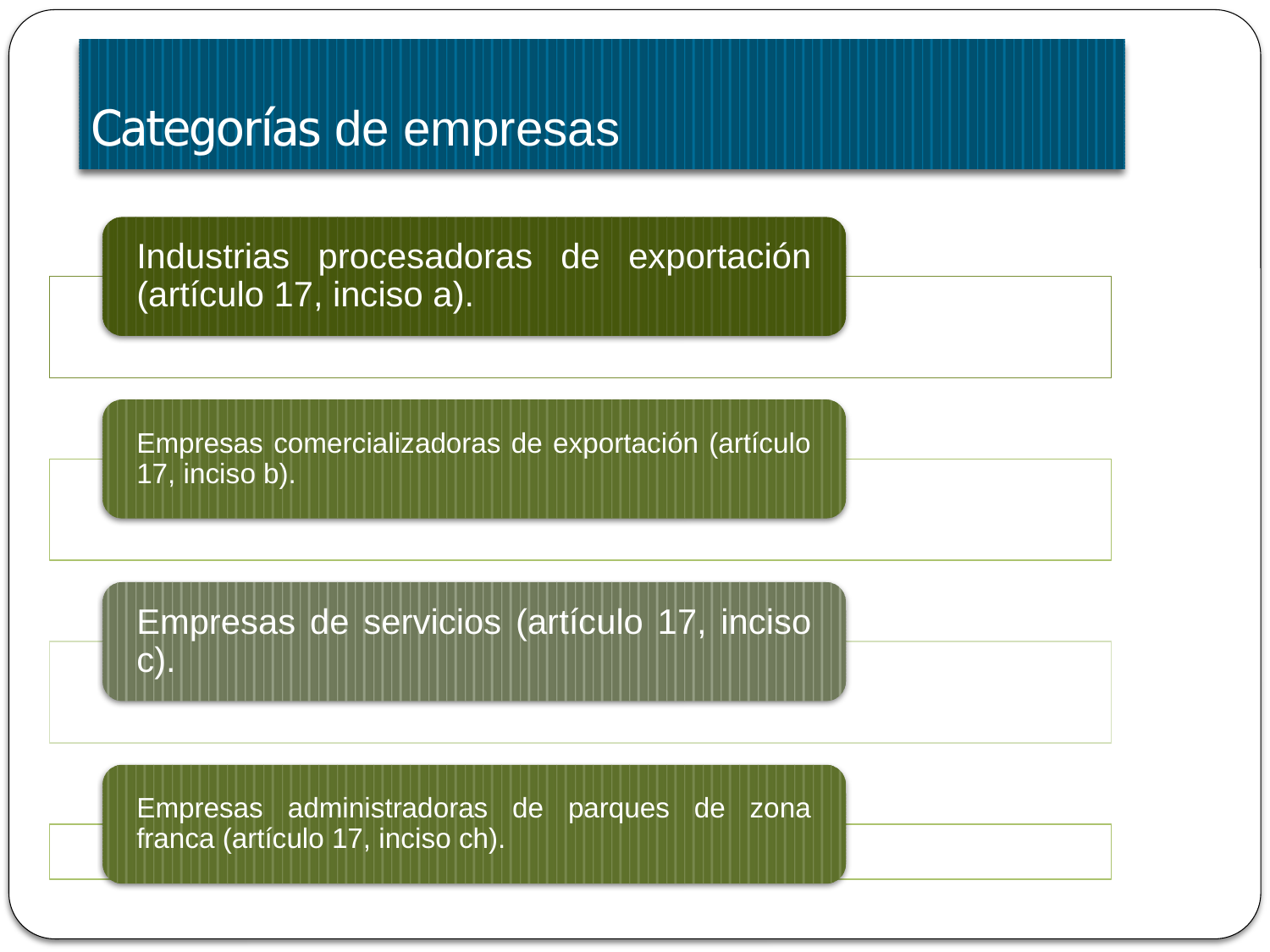

# Categorías de empresas
Industrias procesadoras de exportación (artículo 17, inciso a).
Empresas comercializadoras de exportación (artículo 17, inciso b).
Empresas de servicios (artículo 17, inciso c).
Empresas administradoras de parques de zona franca (artículo 17, inciso ch).